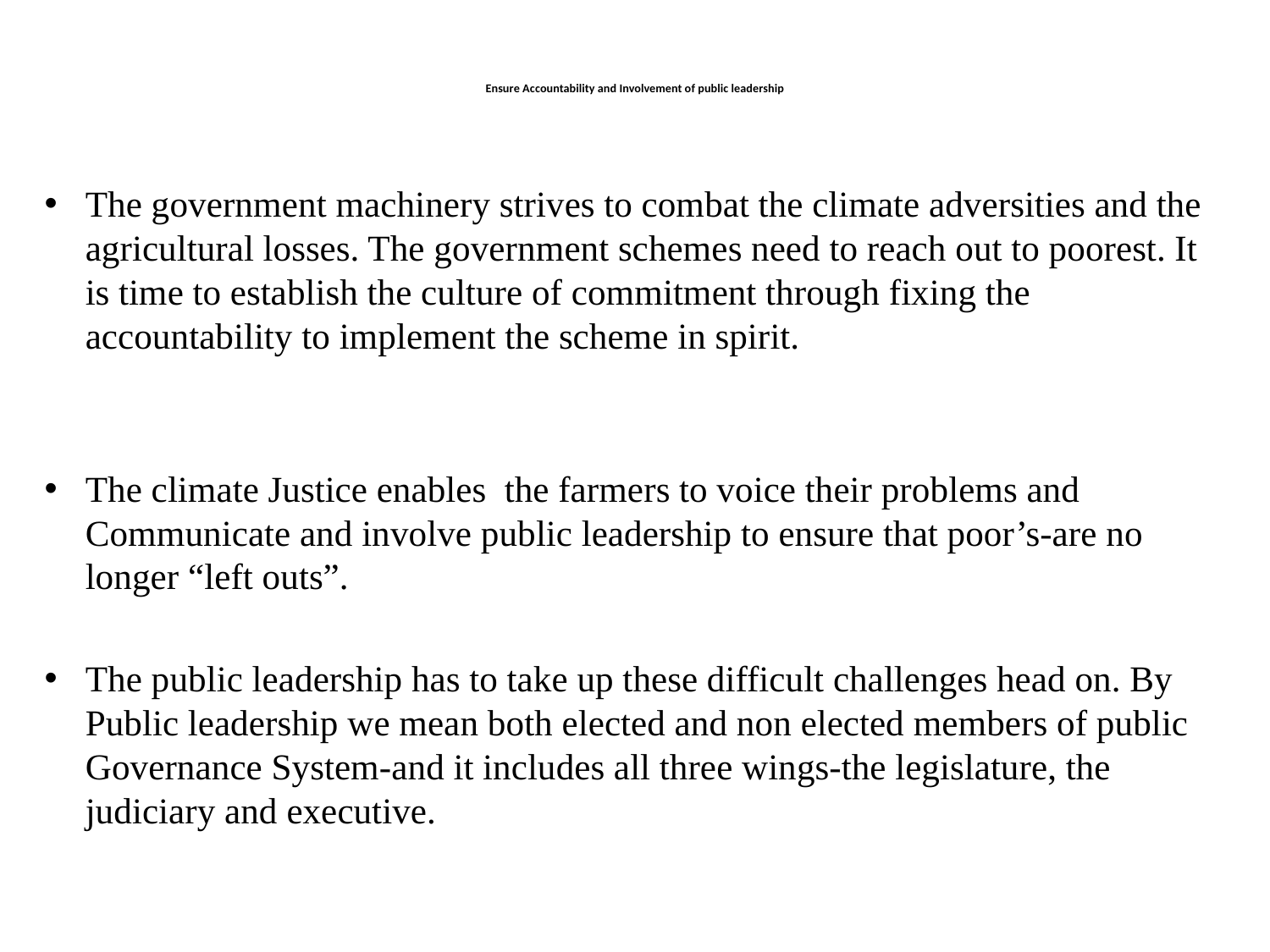

# Ensure Accountability and Involvement of public leadership

The government machinery strives to combat the climate adversities and the agricultural losses. The government schemes need to reach out to poorest. It is time to establish the culture of commitment through fixing the accountability to implement the scheme in spirit.

The climate Justice enables  the farmers to voice their problems and Communicate and involve public leadership to ensure that poor’s-are no longer “left outs”.

The public leadership has to take up these difficult challenges head on. By Public leadership we mean both elected and non elected members of public Governance System-and it includes all three wings-the legislature, the judiciary and executive.